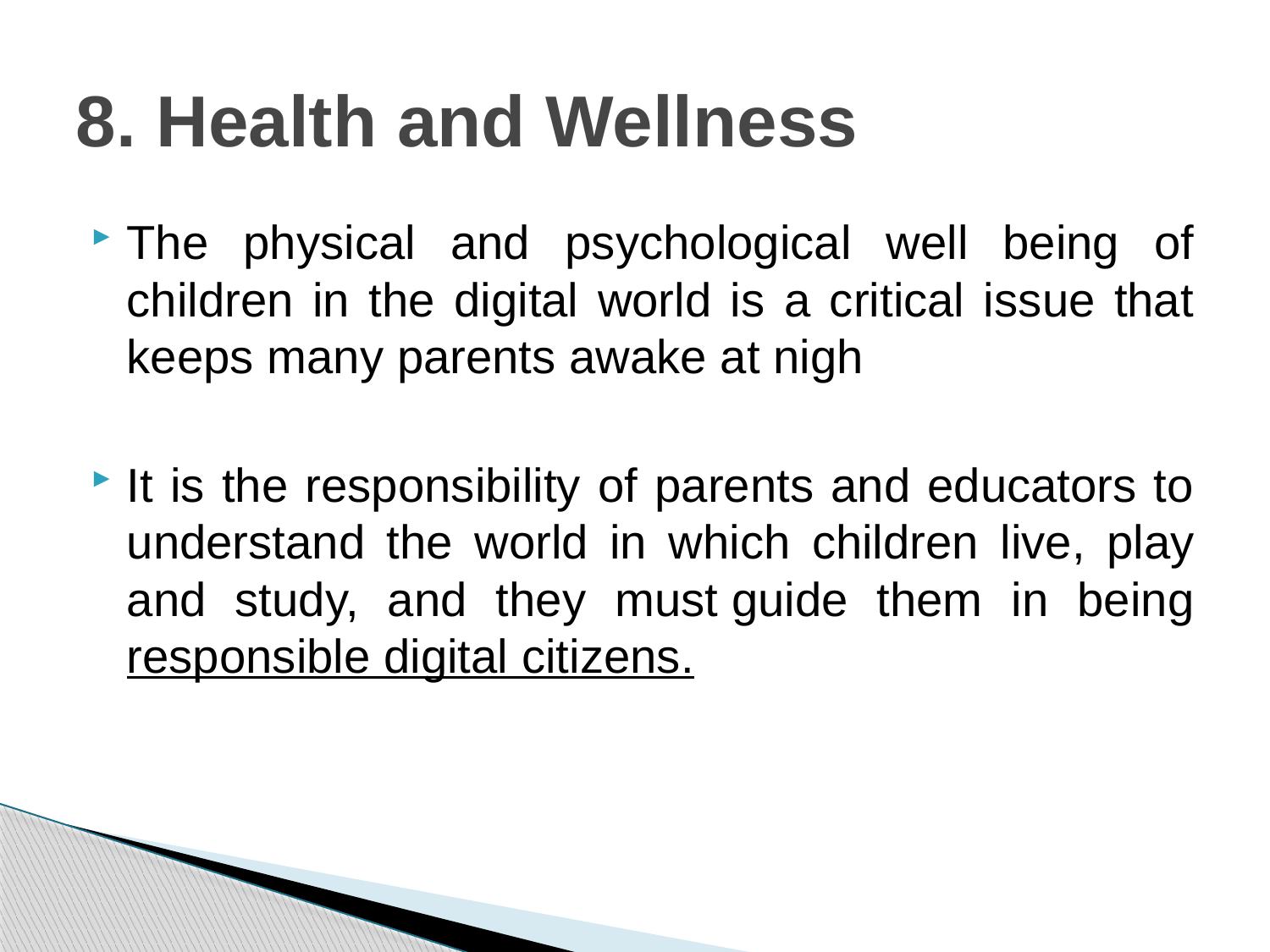

# 8. Health and Wellness
The physical and psychological well being of children in the digital world is a critical issue that keeps many parents awake at nigh

It is the responsibility of parents and educators to understand the world in which children live, play and study, and they must guide them in being responsible digital citizens.